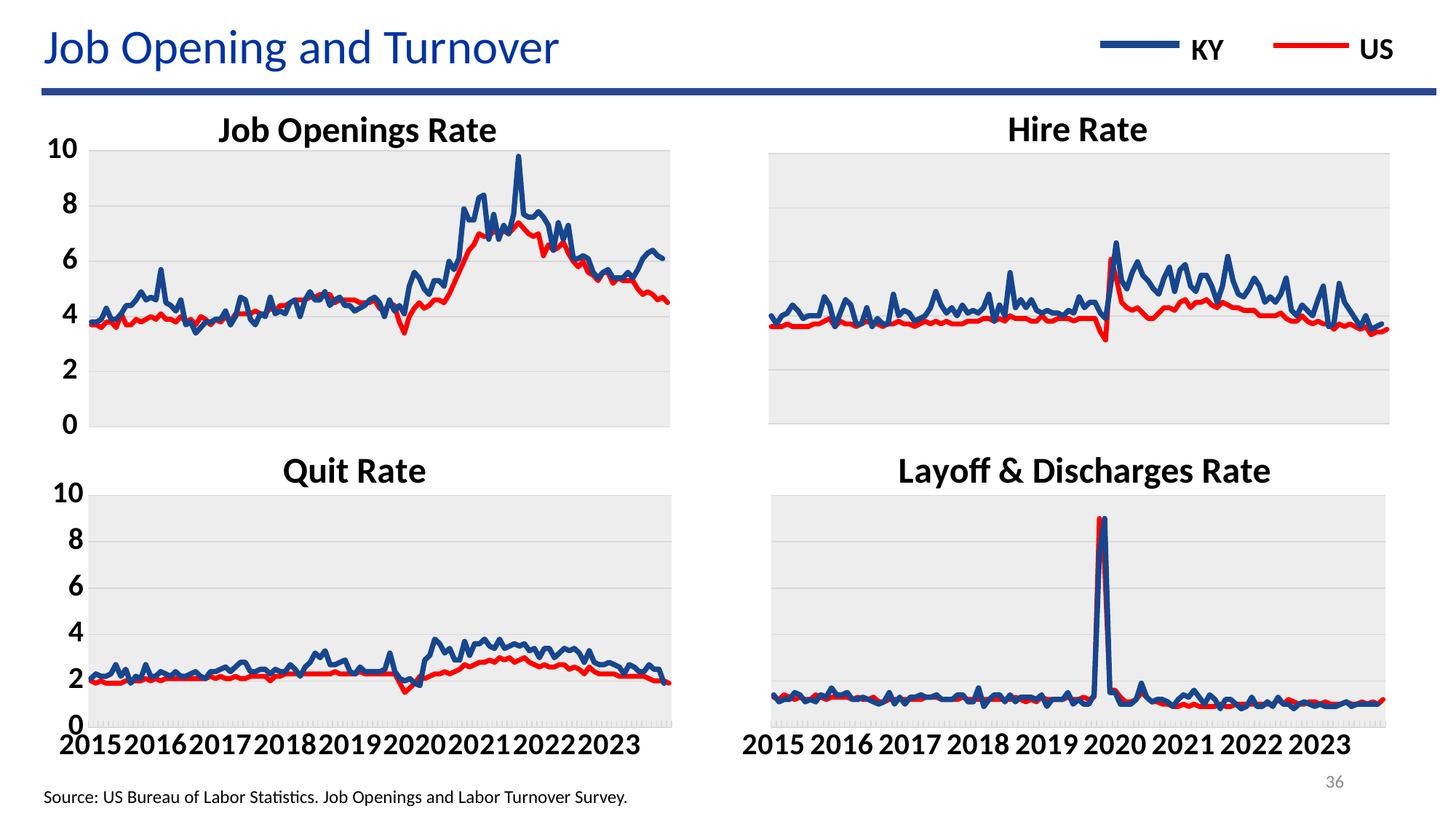

Job Opening and Turnover
US
KY

### Chart: Job Openings Rate

| Category | US | KY |
|---|---|---|
| 2015 | 3.7 | 3.8 |
| 2015 | 3.7 | 3.8 |
| 2015 | 3.6 | 3.9 |
| 2015 | 3.8 | 4.3 |
| 2015 | 3.8 | 3.9 |
| 2015 | 3.6 | 3.9 |
| 2015 | 4.1 | 4.1 |
| 2015 | 3.7 | 4.4 |
| 2015 | 3.7 | 4.4 |
| 2015 | 3.9 | 4.6 |
| 2015 | 3.8 | 4.9 |
| 2015 | 3.9 | 4.6 |
| 2016 | 4.0 | 4.7 |
| 2016 | 3.9 | 4.6 |
| 2016 | 4.1 | 5.7 |
| 2016 | 3.9 | 4.5 |
| 2016 | 3.9 | 4.4 |
| 2016 | 3.8 | 4.2 |
| 2016 | 4.0 | 4.6 |
| 2016 | 3.8 | 3.7 |
| 2016 | 3.9 | 3.8 |
| 2016 | 3.7 | 3.4 |
| 2016 | 4.0 | 3.6 |
| 2016 | 3.9 | 3.8 |
| 2017 | 3.7 | 3.8 |
| 2017 | 3.9 | 3.9 |
| 2017 | 3.8 | 3.9 |
| 2017 | 4.0 | 4.2 |
| 2017 | 3.8 | 3.7 |
| 2017 | 4.1 | 4.0 |
| 2017 | 4.1 | 4.7 |
| 2017 | 4.1 | 4.6 |
| 2017 | 4.1 | 3.9 |
| 2017 | 4.2 | 3.7 |
| 2017 | 4.1 | 4.1 |
| 2017 | 4.1 | 4.0 |
| 2018 | 4.3 | 4.7 |
| 2018 | 4.2 | 4.1 |
| 2018 | 4.4 | 4.2 |
| 2018 | 4.4 | 4.1 |
| 2018 | 4.5 | 4.5 |
| 2018 | 4.6 | 4.6 |
| 2018 | 4.6 | 4.0 |
| 2018 | 4.6 | 4.6 |
| 2018 | 4.7 | 4.9 |
| 2018 | 4.7 | 4.6 |
| 2018 | 4.8 | 4.6 |
| 2018 | 4.8 | 4.9 |
| 2019 | 4.8 | 4.4 |
| 2019 | 4.5 | 4.6 |
| 2019 | 4.6 | 4.7 |
| 2019 | 4.6 | 4.4 |
| 2019 | 4.6 | 4.4 |
| 2019 | 4.6 | 4.2 |
| 2019 | 4.5 | 4.3 |
| 2019 | 4.5 | 4.4 |
| 2019 | 4.5 | 4.6 |
| 2019 | 4.6 | 4.7 |
| 2019 | 4.3 | 4.5 |
| 2019 | 4.2 | 4.0 |
| 2020 | 4.5 | 4.6 |
| 2020 | 4.4 | 4.2 |
| 2020 | 3.8 | 4.4 |
| 2020 | 3.4 | 4.1 |
| 2020 | 4.0 | 5.1 |
| 2020 | 4.3 | 5.6 |
| 2020 | 4.5 | 5.4 |
| 2020 | 4.3 | 5.0 |
| 2020 | 4.4 | 4.8 |
| 2020 | 4.6 | 5.3 |
| 2020 | 4.6 | 5.3 |
| 2020 | 4.5 | 5.1 |
| 2021 | 4.8 | 6.0 |
| 2021 | 5.2 | 5.7 |
| 2021 | 5.6 | 6.1 |
| 2021 | 6.0 | 7.9 |
| 2021 | 6.4 | 7.5 |
| 2021 | 6.6 | 7.5 |
| 2021 | 7.0 | 8.3 |
| 2021 | 6.9 | 8.4 |
| 2021 | 6.9 | 6.8 |
| 2021 | 7.1 | 7.7 |
| 2021 | 7.0 | 6.8 |
| 2021 | 7.1 | 7.3 |
| 2022 | 7.0 | 7.0 |
| 2022 | 7.2 | 7.7 |
| 2022 | 7.4 | 9.8 |
| 2022 | 7.2 | 7.7 |
| 2022 | 7.0 | 7.6 |
| 2022 | 6.9 | 7.6 |
| 2022 | 7.0 | 7.8 |
| 2022 | 6.2 | 7.6 |
| 2022 | 6.6 | 7.3 |
| 2022 | 6.4 | 6.4 |
| 2022 | 6.5 | 7.4 |
| 2022 | 6.7 | 6.8 |
| 2023 | 6.3 | 7.3 |
| 2023 | 6.0 | 6.1 |
| 2023 | 5.8 | 6.1 |
| 2023 | 6.0 | 6.2 |
| 2023 | 5.6 | 6.1 |
| 2023 | 5.5 | 5.6 |
| 2023 | 5.3 | 5.4 |
| 2023 | 5.6 | 5.6 |
| 2023 | 5.6 | 5.7 |
| 2023 | 5.2 | 5.4 |
| 2023 | 5.4 | 5.4 |
| 2023 | 5.3 | 5.4 |
| 2024 | 5.3 | 5.6 |
| 2024 | 5.3 | 5.4 |
| 2024 | 5.0 | 5.7 |
| 2024 | 4.8 | 6.1 |
| 2024 | 4.9 | 6.3 |
| 2024 | 4.8 | 6.4 |
| 2024 | 4.6 | 6.2 |
| 2024 | 4.7 | 6.1 |
| 2024 | 4.5 | None |

### Chart: Hire Rate

| Category | US | KY |
|---|---|---|
| 2015 | 3.6 | 4.0 |
| 2015 | 3.6 | 3.7 |
| 2015 | 3.6 | 4.0 |
| 2015 | 3.7 | 4.1 |
| 2015 | 3.6 | 4.4 |
| 2015 | 3.6 | 4.2 |
| 2015 | 3.6 | 3.9 |
| 2015 | 3.6 | 4.0 |
| 2015 | 3.7 | 4.0 |
| 2015 | 3.7 | 4.0 |
| 2015 | 3.8 | 4.7 |
| 2015 | 3.9 | 4.4 |
| 2016 | 3.6 | 3.6 |
| 2016 | 3.8 | 4.1 |
| 2016 | 3.7 | 4.6 |
| 2016 | 3.7 | 4.4 |
| 2016 | 3.6 | 3.7 |
| 2016 | 3.7 | 3.7 |
| 2016 | 3.8 | 4.3 |
| 2016 | 3.7 | 3.6 |
| 2016 | 3.7 | 3.9 |
| 2016 | 3.6 | 3.7 |
| 2016 | 3.7 | 3.7 |
| 2016 | 3.7 | 4.8 |
| 2017 | 3.8 | 4.0 |
| 2017 | 3.7 | 4.2 |
| 2017 | 3.7 | 4.1 |
| 2017 | 3.6 | 3.8 |
| 2017 | 3.7 | 3.9 |
| 2017 | 3.8 | 4.0 |
| 2017 | 3.7 | 4.3 |
| 2017 | 3.8 | 4.9 |
| 2017 | 3.7 | 4.4 |
| 2017 | 3.8 | 4.1 |
| 2017 | 3.7 | 4.3 |
| 2017 | 3.7 | 4.0 |
| 2018 | 3.7 | 4.4 |
| 2018 | 3.8 | 4.1 |
| 2018 | 3.8 | 4.2 |
| 2018 | 3.8 | 4.1 |
| 2018 | 3.9 | 4.3 |
| 2018 | 3.9 | 4.8 |
| 2018 | 3.8 | 3.8 |
| 2018 | 3.9 | 4.4 |
| 2018 | 3.8 | 4.0 |
| 2018 | 4.0 | 5.6 |
| 2018 | 3.9 | 4.3 |
| 2018 | 3.9 | 4.6 |
| 2019 | 3.9 | 4.3 |
| 2019 | 3.8 | 4.6 |
| 2019 | 3.8 | 4.2 |
| 2019 | 4.0 | 4.1 |
| 2019 | 3.8 | 4.2 |
| 2019 | 3.8 | 4.1 |
| 2019 | 3.9 | 4.1 |
| 2019 | 3.9 | 4.0 |
| 2019 | 3.9 | 4.2 |
| 2019 | 3.8 | 4.1 |
| 2019 | 3.9 | 4.7 |
| 2019 | 3.9 | 4.3 |
| 2020 | 3.9 | 4.5 |
| 2020 | 3.9 | 4.5 |
| 2020 | 3.4 | 4.1 |
| 2020 | 3.1 | 3.9 |
| 2020 | 6.1 | 5.2 |
| 2020 | 5.4 | 6.7 |
| 2020 | 4.5 | 5.3 |
| 2020 | 4.3 | 5.0 |
| 2020 | 4.2 | 5.6 |
| 2020 | 4.3 | 6.0 |
| 2020 | 4.1 | 5.5 |
| 2020 | 3.9 | 5.3 |
| 2021 | 3.9 | 5.0 |
| 2021 | 4.1 | 4.8 |
| 2021 | 4.3 | 5.4 |
| 2021 | 4.3 | 5.8 |
| 2021 | 4.2 | 4.9 |
| 2021 | 4.5 | 5.7 |
| 2021 | 4.6 | 5.9 |
| 2021 | 4.3 | 5.1 |
| 2021 | 4.5 | 4.9 |
| 2021 | 4.5 | 5.5 |
| 2021 | 4.6 | 5.5 |
| 2021 | 4.4 | 5.1 |
| 2022 | 4.3 | 4.5 |
| 2022 | 4.5 | 5.1 |
| 2022 | 4.4 | 6.2 |
| 2022 | 4.3 | 5.3 |
| 2022 | 4.3 | 4.8 |
| 2022 | 4.2 | 4.7 |
| 2022 | 4.2 | 5.0 |
| 2022 | 4.2 | 5.4 |
| 2022 | 4.0 | 5.1 |
| 2022 | 4.0 | 4.5 |
| 2022 | 4.0 | 4.7 |
| 2022 | 4.0 | 4.5 |
| 2023 | 4.1 | 4.8 |
| 2023 | 3.9 | 5.4 |
| 2023 | 3.8 | 4.2 |
| 2023 | 3.8 | 4.0 |
| 2023 | 4.0 | 4.4 |
| 2023 | 3.8 | 4.2 |
| 2023 | 3.7 | 4.0 |
| 2023 | 3.8 | 4.6 |
| 2023 | 3.7 | 5.1 |
| 2023 | 3.7 | 3.6 |
| 2023 | 3.5 | 3.7 |
| 2023 | 3.7 | 5.2 |
| 2024 | 3.6 | 4.5 |
| 2024 | 3.7 | 4.2 |
| 2024 | 3.6 | 3.9 |
| 2024 | 3.5 | 3.6 |
| 2024 | 3.6 | 4.0 |
| 2024 | 3.3 | 3.5 |
| 2024 | 3.4 | 3.6 |
| 2024 | 3.4 | 3.7 |
| 2024 | 3.5 | None |

### Chart: Quit Rate

| Category | US | KY |
|---|---|---|
| 2015 | 2.0 | 2.1 |
| 2015 | 1.9 | 2.3 |
| 2015 | 2.0 | 2.2 |
| 2015 | 1.9 | 2.2 |
| 2015 | 1.9 | 2.3 |
| 2015 | 1.9 | 2.7 |
| 2015 | 1.9 | 2.2 |
| 2015 | 2.0 | 2.5 |
| 2015 | 2.0 | 1.9 |
| 2015 | 2.0 | 2.2 |
| 2015 | 2.0 | 2.1 |
| 2015 | 2.1 | 2.7 |
| 2016 | 2.0 | 2.2 |
| 2016 | 2.1 | 2.2 |
| 2016 | 2.0 | 2.4 |
| 2016 | 2.1 | 2.3 |
| 2016 | 2.1 | 2.2 |
| 2016 | 2.1 | 2.4 |
| 2016 | 2.1 | 2.2 |
| 2016 | 2.1 | 2.2 |
| 2016 | 2.1 | 2.3 |
| 2016 | 2.1 | 2.4 |
| 2016 | 2.1 | 2.2 |
| 2016 | 2.1 | 2.1 |
| 2017 | 2.2 | 2.4 |
| 2017 | 2.1 | 2.4 |
| 2017 | 2.2 | 2.5 |
| 2017 | 2.1 | 2.6 |
| 2017 | 2.1 | 2.4 |
| 2017 | 2.2 | 2.6 |
| 2017 | 2.1 | 2.8 |
| 2017 | 2.1 | 2.8 |
| 2017 | 2.2 | 2.4 |
| 2017 | 2.2 | 2.4 |
| 2017 | 2.2 | 2.5 |
| 2017 | 2.2 | 2.5 |
| 2018 | 2.0 | 2.3 |
| 2018 | 2.2 | 2.5 |
| 2018 | 2.2 | 2.4 |
| 2018 | 2.3 | 2.4 |
| 2018 | 2.3 | 2.7 |
| 2018 | 2.3 | 2.5 |
| 2018 | 2.3 | 2.2 |
| 2018 | 2.3 | 2.6 |
| 2018 | 2.3 | 2.8 |
| 2018 | 2.3 | 3.2 |
| 2018 | 2.3 | 3.0 |
| 2018 | 2.3 | 3.3 |
| 2019 | 2.3 | 2.7 |
| 2019 | 2.4 | 2.7 |
| 2019 | 2.3 | 2.8 |
| 2019 | 2.3 | 2.9 |
| 2019 | 2.3 | 2.4 |
| 2019 | 2.3 | 2.3 |
| 2019 | 2.4 | 2.6 |
| 2019 | 2.3 | 2.4 |
| 2019 | 2.3 | 2.4 |
| 2019 | 2.3 | 2.4 |
| 2019 | 2.3 | 2.4 |
| 2019 | 2.3 | 2.5 |
| 2020 | 2.3 | 3.2 |
| 2020 | 2.3 | 2.4 |
| 2020 | 1.9 | 2.1 |
| 2020 | 1.5 | 2.0 |
| 2020 | 1.7 | 2.1 |
| 2020 | 1.9 | 1.9 |
| 2020 | 2.2 | 1.8 |
| 2020 | 2.1 | 2.9 |
| 2020 | 2.2 | 3.1 |
| 2020 | 2.3 | 3.8 |
| 2020 | 2.3 | 3.6 |
| 2020 | 2.4 | 3.2 |
| 2021 | 2.3 | 3.4 |
| 2021 | 2.4 | 2.9 |
| 2021 | 2.5 | 2.9 |
| 2021 | 2.7 | 3.7 |
| 2021 | 2.6 | 3.1 |
| 2021 | 2.7 | 3.6 |
| 2021 | 2.8 | 3.6 |
| 2021 | 2.8 | 3.8 |
| 2021 | 2.9 | 3.5 |
| 2021 | 2.8 | 3.4 |
| 2021 | 3.0 | 3.8 |
| 2021 | 2.9 | 3.4 |
| 2022 | 3.0 | 3.5 |
| 2022 | 2.8 | 3.6 |
| 2022 | 2.9 | 3.5 |
| 2022 | 3.0 | 3.6 |
| 2022 | 2.8 | 3.3 |
| 2022 | 2.7 | 3.4 |
| 2022 | 2.6 | 3.0 |
| 2022 | 2.7 | 3.4 |
| 2022 | 2.6 | 3.4 |
| 2022 | 2.6 | 3.0 |
| 2022 | 2.7 | 3.2 |
| 2022 | 2.7 | 3.4 |
| 2023 | 2.5 | 3.3 |
| 2023 | 2.6 | 3.4 |
| 2023 | 2.5 | 3.2 |
| 2023 | 2.3 | 2.8 |
| 2023 | 2.6 | 3.3 |
| 2023 | 2.4 | 2.8 |
| 2023 | 2.3 | 2.7 |
| 2023 | 2.3 | 2.7 |
| 2023 | 2.3 | 2.8 |
| 2023 | 2.3 | 2.7 |
| 2023 | 2.2 | 2.6 |
| 2023 | 2.2 | 2.3 |
| 2024 | 2.2 | 2.7 |
| 2024 | 2.2 | 2.6 |
| 2024 | 2.2 | 2.4 |
| 2024 | 2.2 | 2.4 |
| 2024 | 2.1 | 2.7 |
| 2024 | 2.0 | 2.5 |
| 2024 | 2.0 | 2.5 |
| 2024 | 2.0 | 1.9 |
| 2024 | 1.9 | None |

### Chart: Layoff & Discharges Rate

| Category | US | KY |
|---|---|---|
| 2015 | 1.3 | 1.4 |
| 2015 | 1.2 | 1.1 |
| 2015 | 1.4 | 1.2 |
| 2015 | 1.3 | 1.2 |
| 2015 | 1.2 | 1.5 |
| 2015 | 1.3 | 1.4 |
| 2015 | 1.2 | 1.1 |
| 2015 | 1.2 | 1.2 |
| 2015 | 1.4 | 1.1 |
| 2015 | 1.3 | 1.4 |
| 2015 | 1.2 | 1.3 |
| 2015 | 1.3 | 1.7 |
| 2016 | 1.3 | 1.4 |
| 2016 | 1.3 | 1.4 |
| 2016 | 1.3 | 1.5 |
| 2016 | 1.2 | 1.2 |
| 2016 | 1.3 | 1.2 |
| 2016 | 1.2 | 1.3 |
| 2016 | 1.2 | 1.2 |
| 2016 | 1.3 | 1.1 |
| 2016 | 1.1 | 1.0 |
| 2016 | 1.1 | 1.1 |
| 2016 | 1.2 | 1.5 |
| 2016 | 1.2 | 1.0 |
| 2017 | 1.2 | 1.3 |
| 2017 | 1.2 | 1.0 |
| 2017 | 1.2 | 1.3 |
| 2017 | 1.2 | 1.3 |
| 2017 | 1.2 | 1.4 |
| 2017 | 1.3 | 1.3 |
| 2017 | 1.3 | 1.3 |
| 2017 | 1.3 | 1.4 |
| 2017 | 1.2 | 1.2 |
| 2017 | 1.2 | 1.2 |
| 2017 | 1.2 | 1.2 |
| 2017 | 1.2 | 1.4 |
| 2018 | 1.3 | 1.4 |
| 2018 | 1.2 | 1.1 |
| 2018 | 1.2 | 1.1 |
| 2018 | 1.2 | 1.7 |
| 2018 | 1.2 | 0.9 |
| 2018 | 1.2 | 1.2 |
| 2018 | 1.2 | 1.4 |
| 2018 | 1.2 | 1.4 |
| 2018 | 1.2 | 1.1 |
| 2018 | 1.2 | 1.4 |
| 2018 | 1.3 | 1.1 |
| 2018 | 1.2 | 1.3 |
| 2019 | 1.1 | 1.3 |
| 2019 | 1.2 | 1.3 |
| 2019 | 1.1 | 1.2 |
| 2019 | 1.3 | 1.4 |
| 2019 | 1.2 | 0.9 |
| 2019 | 1.2 | 1.2 |
| 2019 | 1.2 | 1.2 |
| 2019 | 1.2 | 1.2 |
| 2019 | 1.3 | 1.5 |
| 2019 | 1.2 | 1.0 |
| 2019 | 1.2 | 1.2 |
| 2019 | 1.3 | 1.0 |
| 2020 | 1.2 | 1.0 |
| 2020 | 1.3 | 1.4 |
| 2020 | 9.0 | 7.5 |
| 2020 | 7.0 | 9.0 |
| 2020 | 1.6 | 1.5 |
| 2020 | 1.6 | 1.5 |
| 2020 | 1.3 | 1.0 |
| 2020 | 1.1 | 1.0 |
| 2020 | 1.1 | 1.0 |
| 2020 | 1.2 | 1.2 |
| 2020 | 1.5 | 1.9 |
| 2020 | 1.3 | 1.3 |
| 2021 | 1.1 | 1.1 |
| 2021 | 1.1 | 1.2 |
| 2021 | 1.0 | 1.2 |
| 2021 | 1.0 | 1.1 |
| 2021 | 0.9 | 0.9 |
| 2021 | 0.9 | 1.2 |
| 2021 | 1.0 | 1.4 |
| 2021 | 0.9 | 1.3 |
| 2021 | 1.0 | 1.6 |
| 2021 | 0.9 | 1.3 |
| 2021 | 0.9 | 1.0 |
| 2021 | 0.9 | 1.4 |
| 2022 | 0.9 | 1.2 |
| 2022 | 1.0 | 0.8 |
| 2022 | 0.9 | 1.2 |
| 2022 | 0.9 | 1.2 |
| 2022 | 1.0 | 1.0 |
| 2022 | 1.0 | 0.8 |
| 2022 | 1.0 | 0.9 |
| 2022 | 1.0 | 1.3 |
| 2022 | 1.0 | 0.9 |
| 2022 | 1.0 | 0.9 |
| 2022 | 1.0 | 1.1 |
| 2022 | 1.0 | 0.9 |
| 2023 | 1.2 | 1.3 |
| 2023 | 1.0 | 1.0 |
| 2023 | 1.2 | 1.0 |
| 2023 | 1.1 | 0.8 |
| 2023 | 1.0 | 1.0 |
| 2023 | 1.0 | 1.1 |
| 2023 | 1.1 | 1.0 |
| 2023 | 1.1 | 0.9 |
| 2023 | 1.0 | 1.0 |
| 2023 | 1.1 | 0.9 |
| 2023 | 1.0 | 0.9 |
| 2023 | 1.0 | 0.9 |
| 2024 | 1.0 | 1.0 |
| 2024 | 1.1 | 1.1 |
| 2024 | 1.0 | 0.9 |
| 2024 | 1.0 | 1.0 |
| 2024 | 1.1 | 1.0 |
| 2024 | 1.0 | 1.0 |
| 2024 | 1.1 | 1.0 |
| 2024 | 1.0 | 1.0 |
| 2024 | 1.2 | None |
36
Source: US Bureau of Labor Statistics. Job Openings and Labor Turnover Survey.